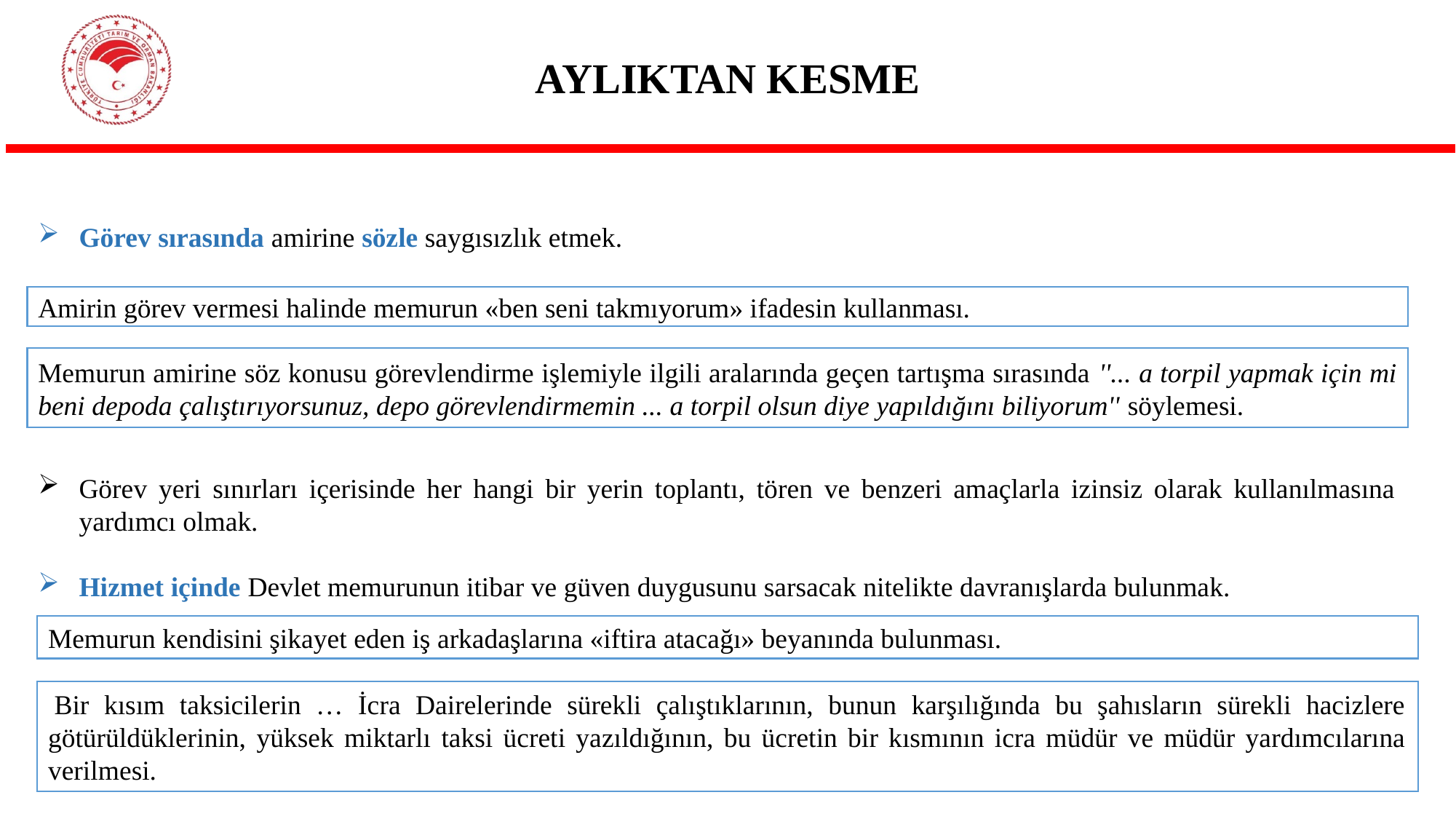

# AYLIKTAN KESME

Görev sırasında amirine sözle saygısızlık etmek.

Görev yeri sınırları içerisinde her hangi bir yerin toplantı, tören ve benzeri amaçlarla izinsiz olarak kullanılmasına yardımcı olmak.

Hizmet içinde Devlet memurunun itibar ve güven duygusunu sarsacak nitelikte davranışlarda bulunmak.

Amirin görev vermesi halinde memurun «ben seni takmıyorum» ifadesin kullanması.
Memurun amirine söz konusu görevlendirme işlemiyle ilgili aralarında geçen tartışma sırasında ''... a torpil yapmak için mi beni depoda çalıştırıyorsunuz, depo görevlendirmemin ... a torpil olsun diye yapıldığını biliyorum'' söylemesi.
Memurun kendisini şikayet eden iş arkadaşlarına «iftira atacağı» beyanında bulunması.
 Bir kısım taksicilerin … İcra Dairelerinde sürekli çalıştıklarının, bunun karşılığında bu şahısların sürekli hacizlere götürüldüklerinin, yüksek miktarlı taksi ücreti yazıldığının, bu ücretin bir kısmının icra müdür ve müdür yardımcılarına verilmesi.